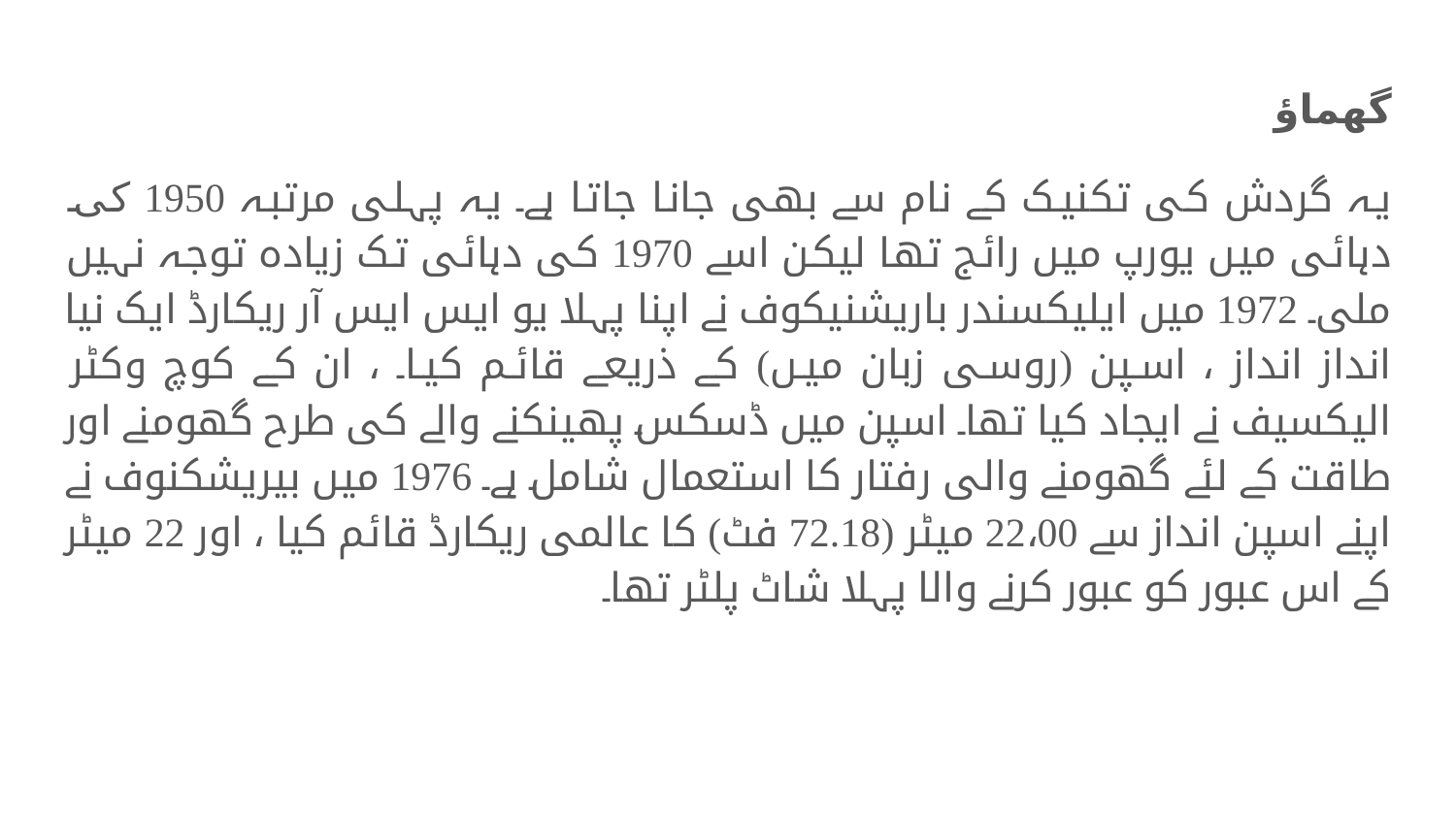

گھماؤ
یہ گردش کی تکنیک کے نام سے بھی جانا جاتا ہے۔ یہ پہلی مرتبہ 1950 کی دہائی میں یورپ میں رائج تھا لیکن اسے 1970 کی دہائی تک زیادہ توجہ نہیں ملی۔ 1972 میں ایلیکسندر باریشنیکوف نے اپنا پہلا یو ایس ایس آر ریکارڈ ایک نیا انداز انداز ، اسپن (روسی زبان میں) کے ذریعے قائم کیا۔ ، ان کے کوچ وکٹر الیکسیف نے ایجاد کیا تھا۔ اسپن میں ڈسکس پھینکنے والے کی طرح گھومنے اور طاقت کے لئے گھومنے والی رفتار کا استعمال شامل ہے۔ 1976 میں بیریشکنوف نے اپنے اسپن انداز سے 22،00 میٹر (72.18 فٹ) کا عالمی ریکارڈ قائم کیا ، اور 22 میٹر کے اس عبور کو عبور کرنے والا پہلا شاٹ پلٹر تھا۔